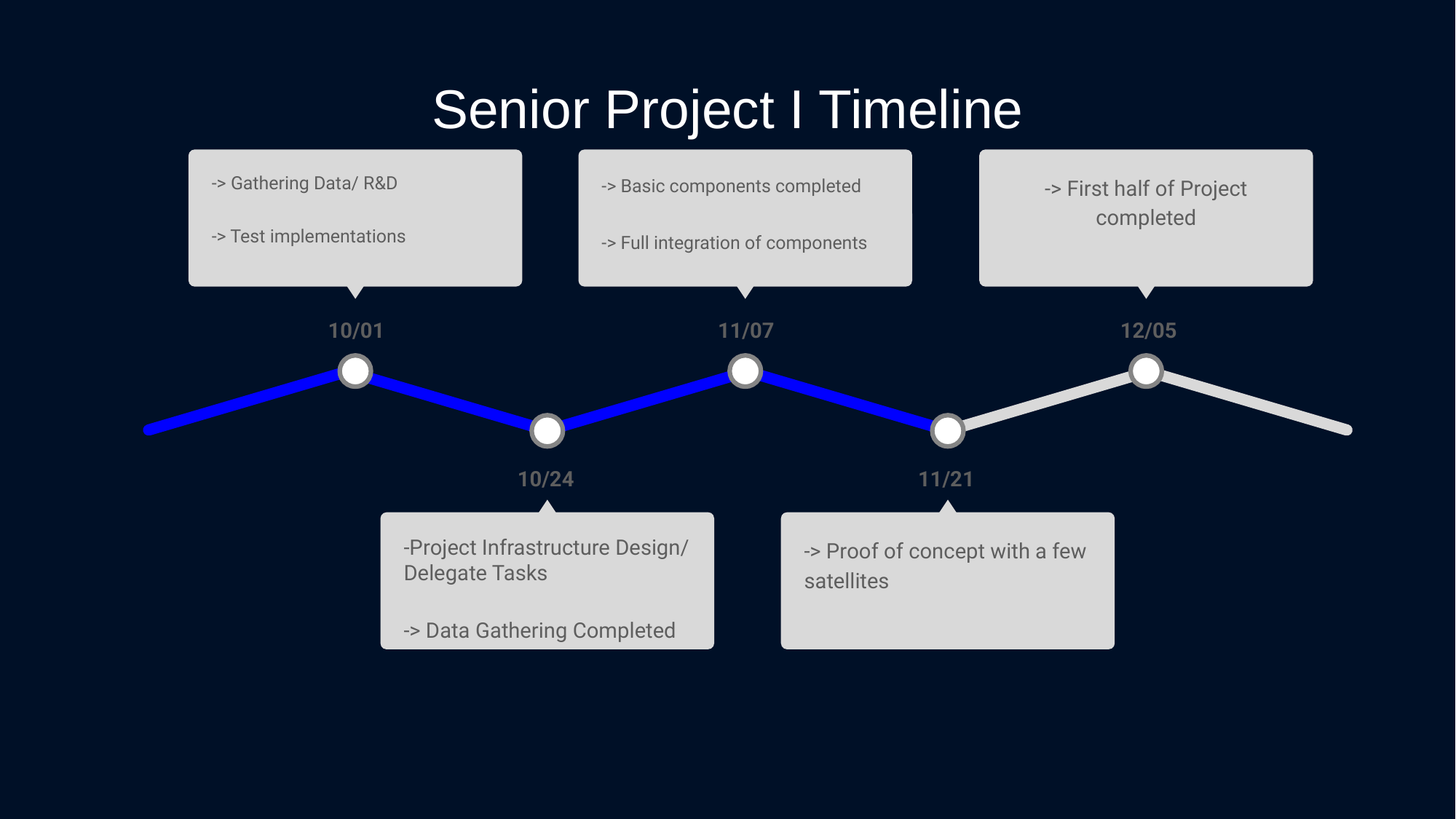

Senior Project I Timeline

-> Gathering Data/ R&D
-> Test implementations

10/01

-> Basic components completed
-> Full integration of components

11/07

-> First half of Project completed

12/05

10/24

-Project Infrastructure Design/ Delegate Tasks
-> Data Gathering Completed

11/21

-> Proof of concept with a few satellites